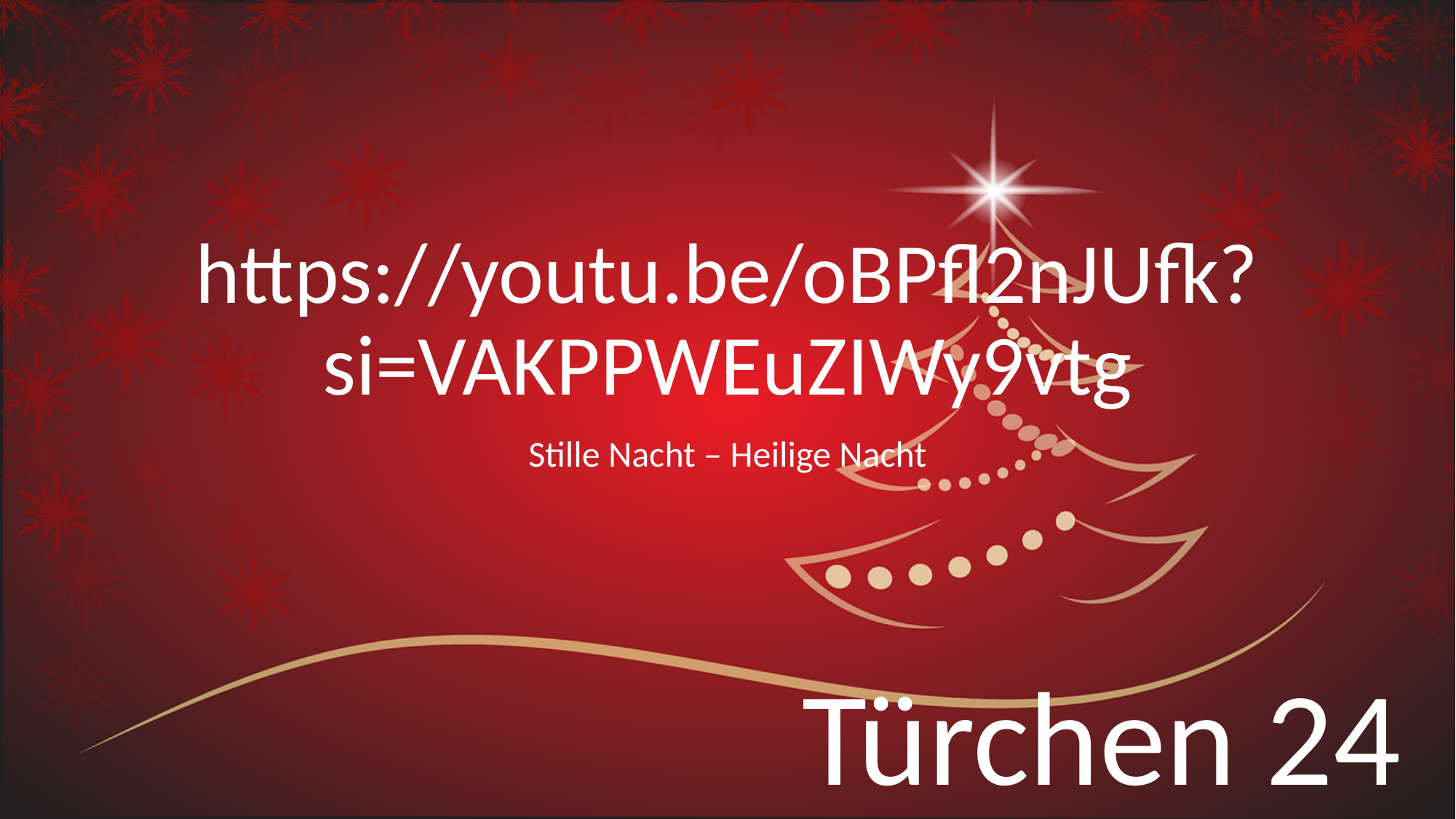

https://youtu.be/oBPfl2nJUfk?si=VAKPPWEuZIWy9vtg
#
Stille Nacht – Heilige Nacht

Türchen 24